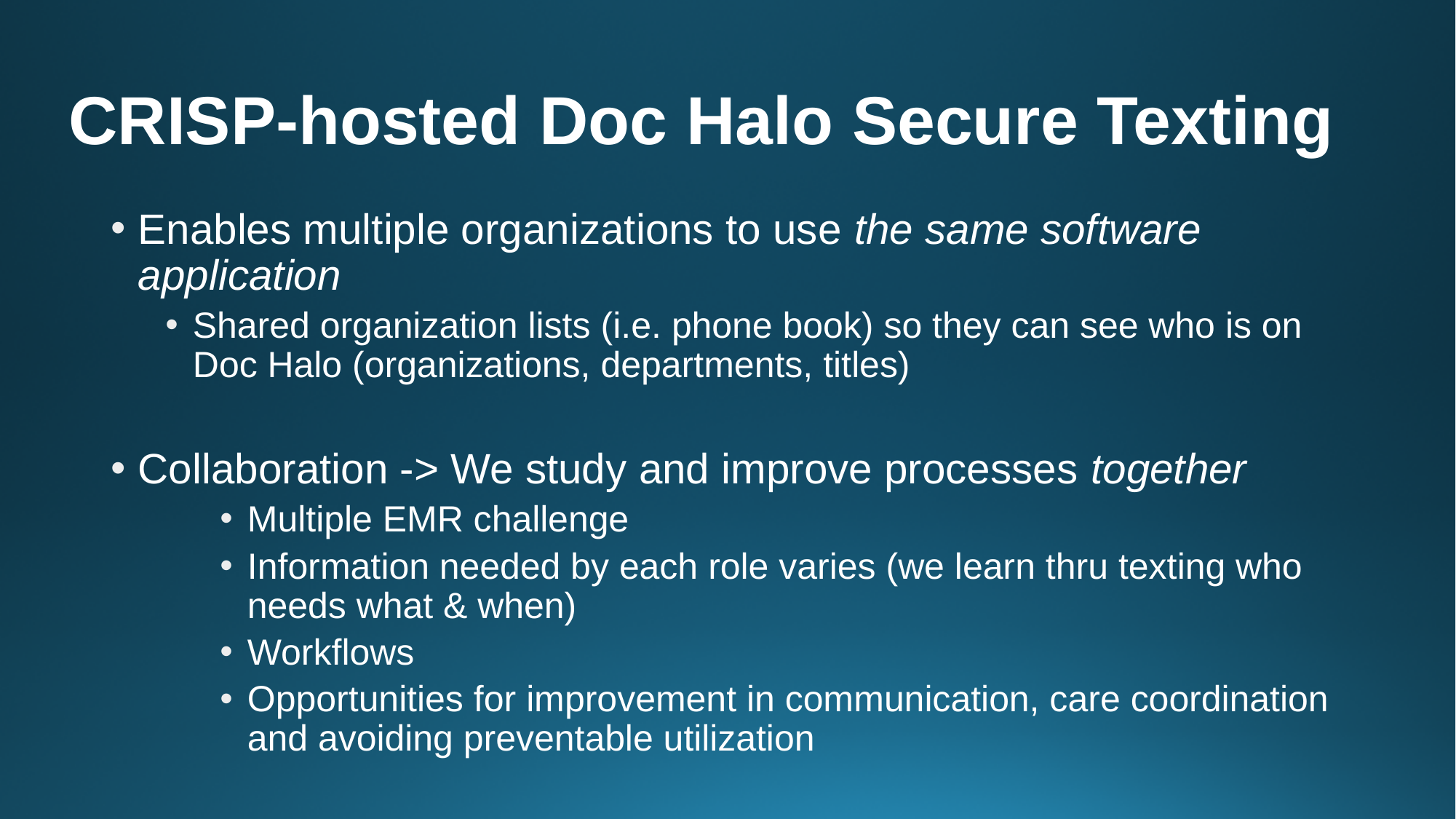

# CRISP-hosted Doc Halo Secure Texting
Enables multiple organizations to use the same software application
Shared organization lists (i.e. phone book) so they can see who is on Doc Halo (organizations, departments, titles)

Collaboration -> We study and improve processes together
Multiple EMR challenge
Information needed by each role varies (we learn thru texting who needs what & when)
Workflows
Opportunities for improvement in communication, care coordination and avoiding preventable utilization